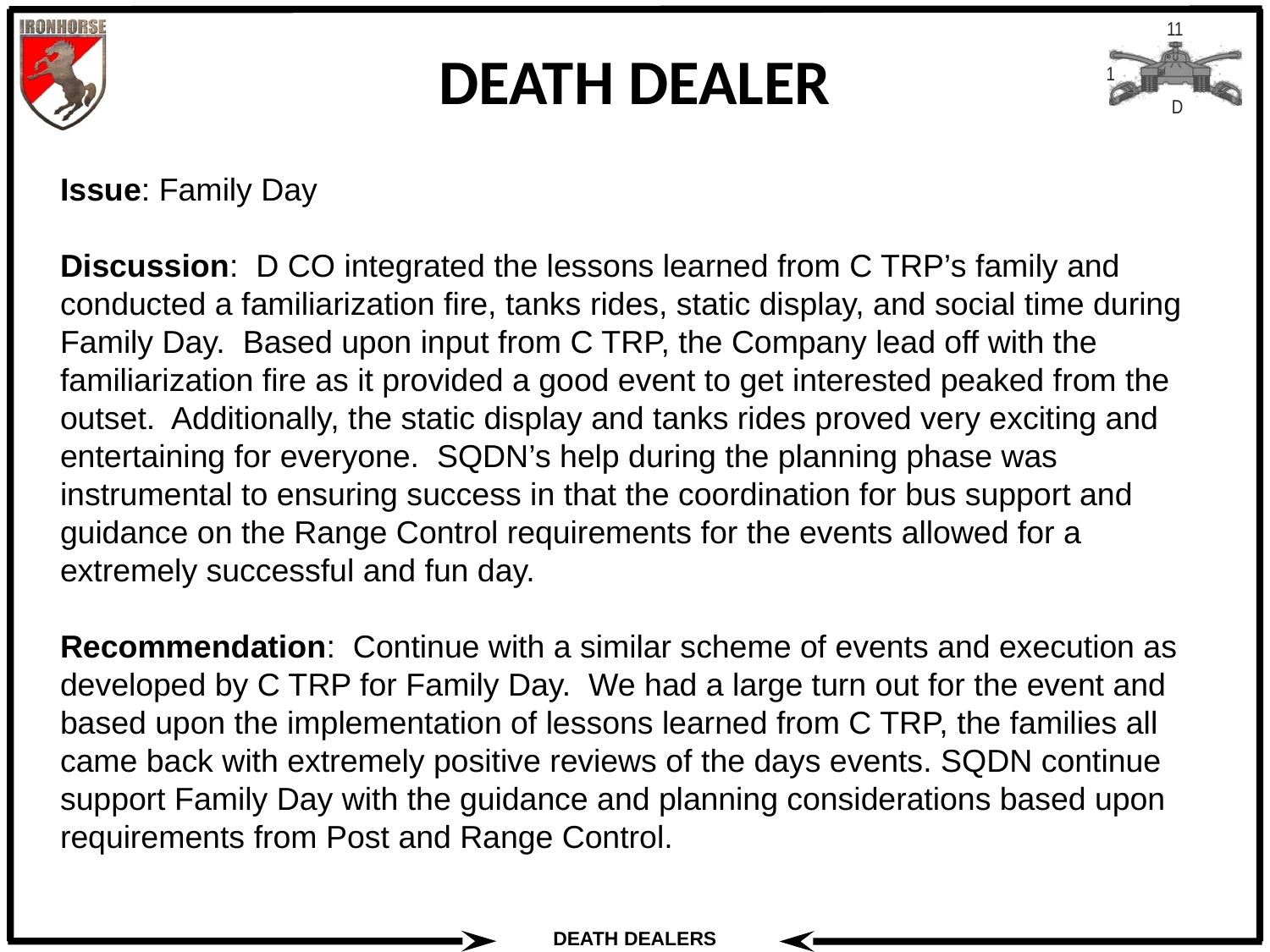

# DEATH DEALER
Issue: Family Day

Discussion:  D CO integrated the lessons learned from C TRP’s family and conducted a familiarization fire, tanks rides, static display, and social time during Family Day.  Based upon input from C TRP, the Company lead off with the familiarization fire as it provided a good event to get interested peaked from the outset.  Additionally, the static display and tanks rides proved very exciting and entertaining for everyone.  SQDN’s help during the planning phase was instrumental to ensuring success in that the coordination for bus support and guidance on the Range Control requirements for the events allowed for a extremely successful and fun day.

Recommendation:  Continue with a similar scheme of events and execution as developed by C TRP for Family Day.  We had a large turn out for the event and based upon the implementation of lessons learned from C TRP, the families all came back with extremely positive reviews of the days events. SQDN continue support Family Day with the guidance and planning considerations based upon requirements from Post and Range Control.